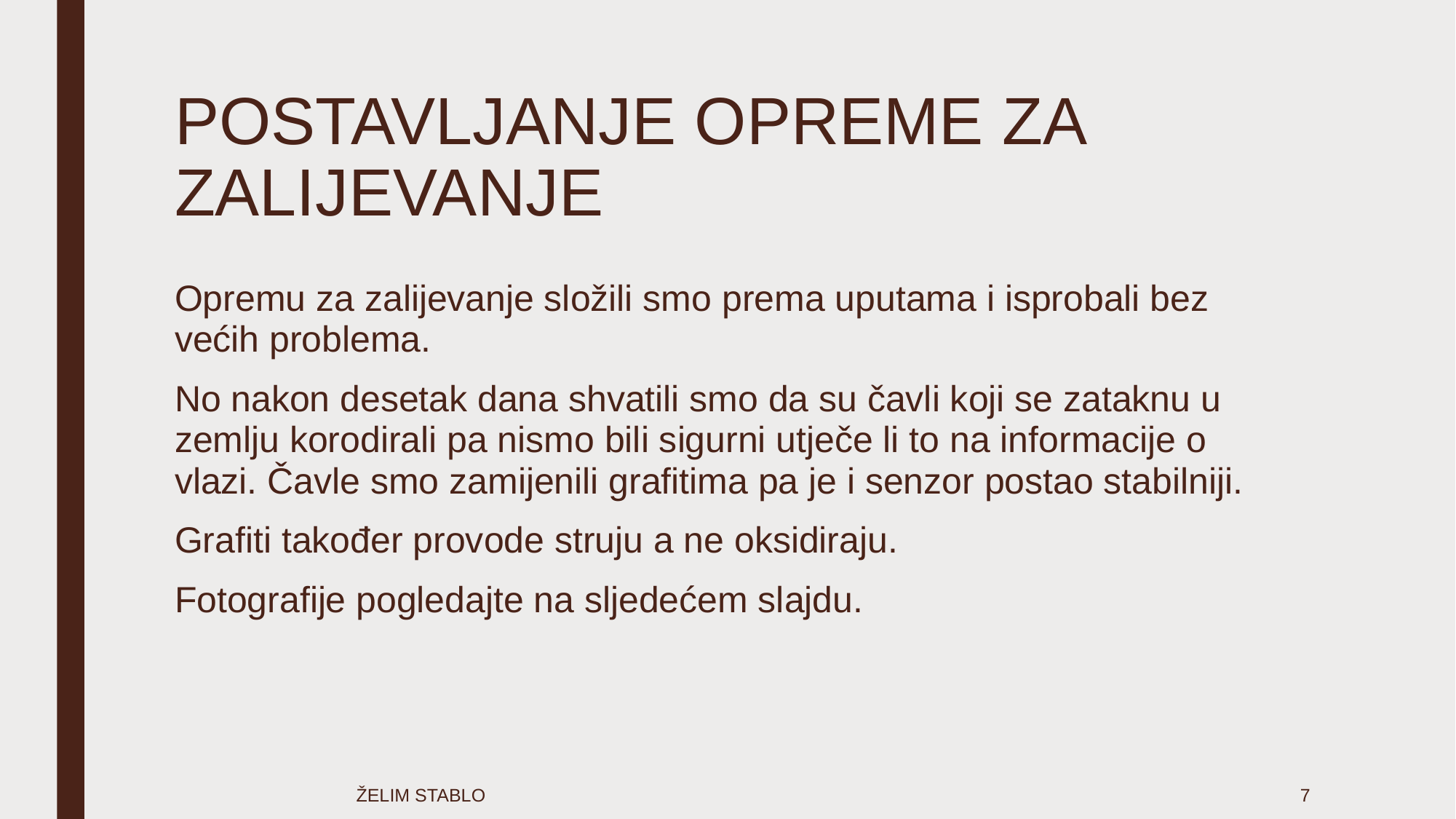

# POSTAVLJANJE OPREME ZA ZALIJEVANJE
Opremu za zalijevanje složili smo prema uputama i isprobali bez većih problema.
No nakon desetak dana shvatili smo da su čavli koji se zataknu u zemlju korodirali pa nismo bili sigurni utječe li to na informacije o vlazi. Čavle smo zamijenili grafitima pa je i senzor postao stabilniji.
Grafiti također provode struju a ne oksidiraju.
Fotografije pogledajte na sljedećem slajdu.
ŽELIM STABLO
7